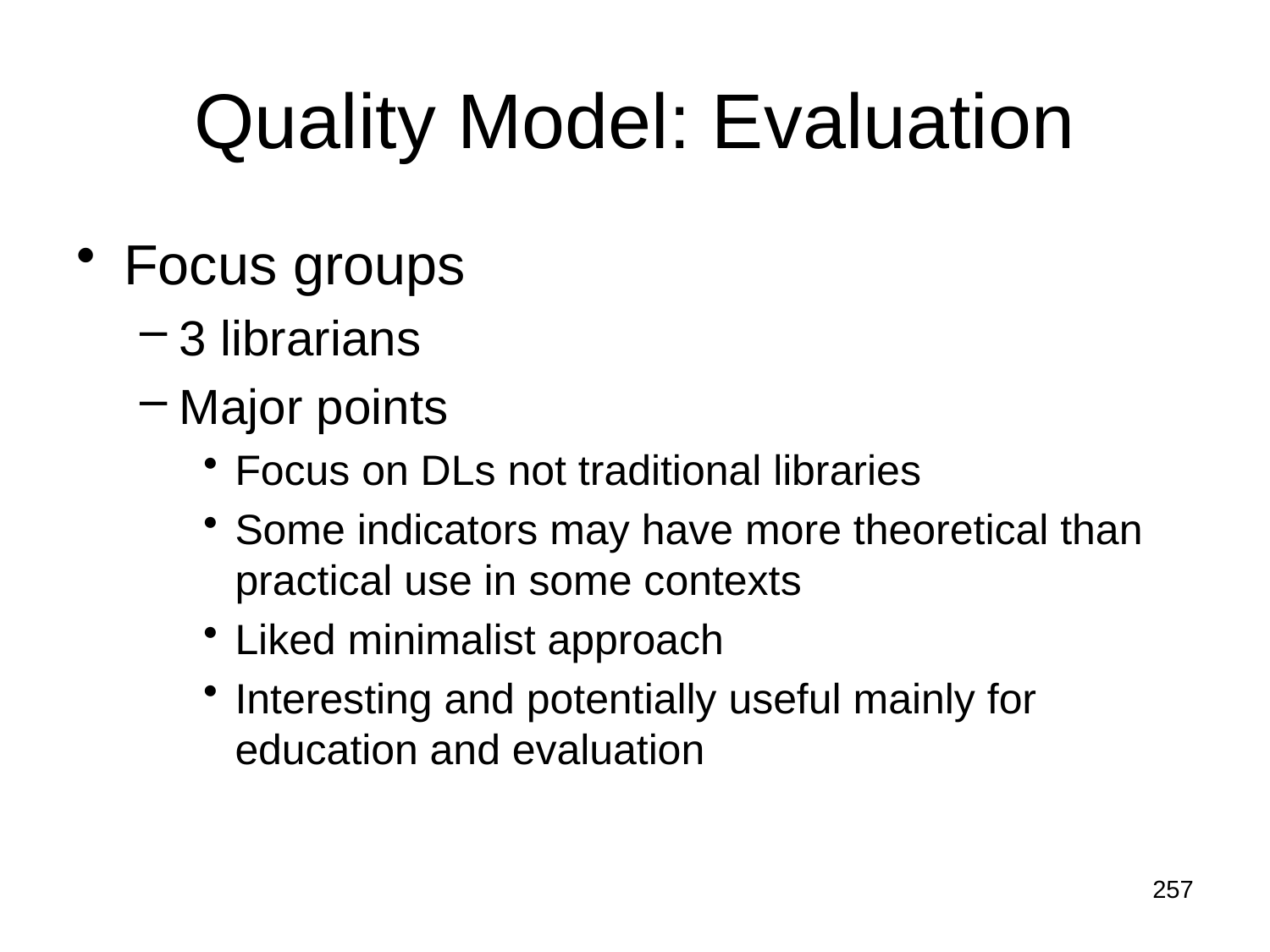

# Quality Model: Evaluation
Focus groups
3 librarians
Major points
Focus on DLs not traditional libraries
Some indicators may have more theoretical than practical use in some contexts
Liked minimalist approach
Interesting and potentially useful mainly for education and evaluation

257